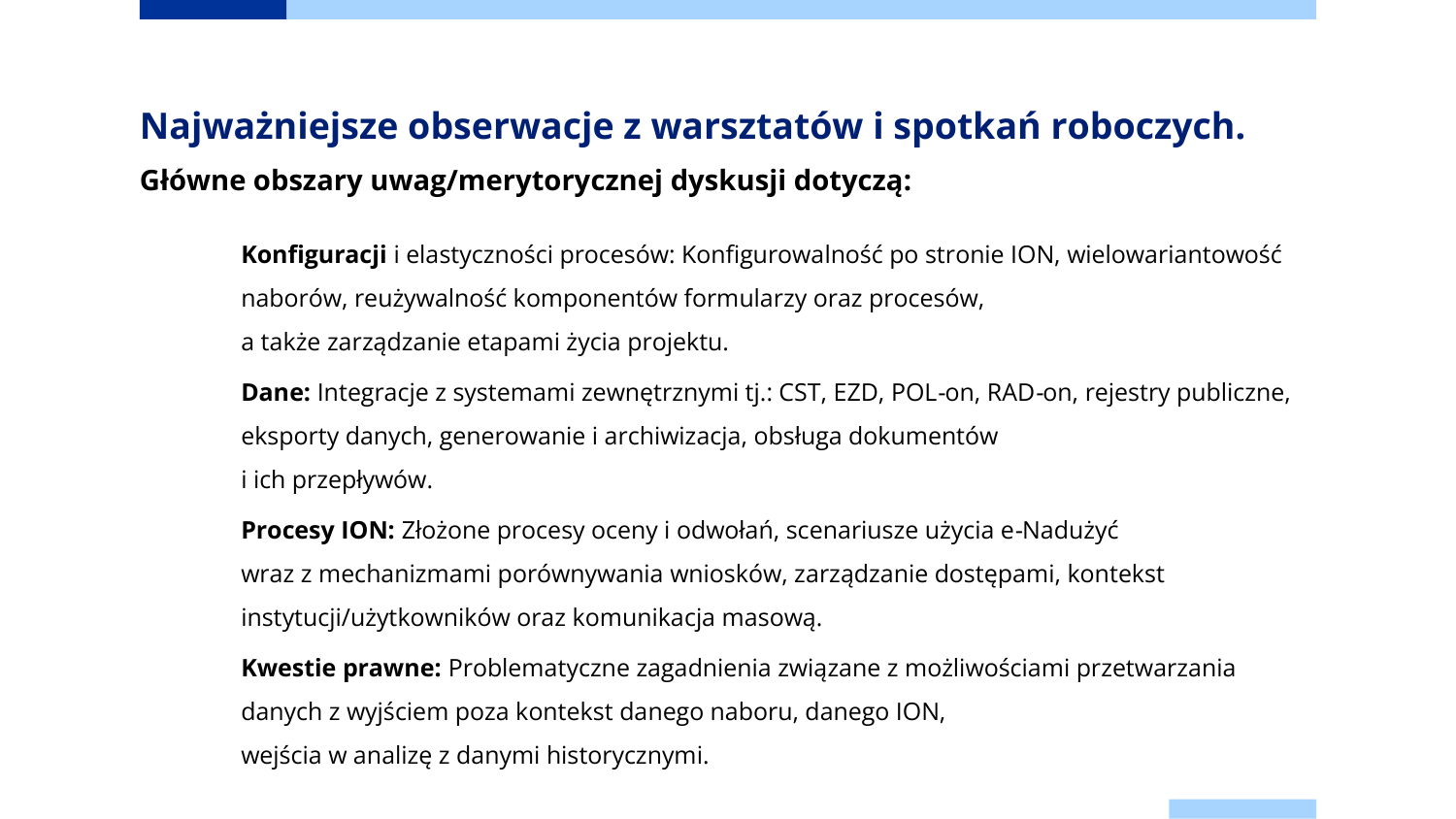

# Najważniejsze obserwacje z warsztatów i spotkań roboczych. Główne obszary uwag/merytorycznej dyskusji dotyczą:
Konfiguracji i elastyczności procesów: Konfigurowalność po stronie ION, wielowariantowość naborów, reużywalność komponentów formularzy oraz procesów,
a także zarządzanie etapami życia projektu.
Dane: Integracje z systemami zewnętrznymi tj.: CST, EZD, POL‑on, RAD‑on, rejestry publiczne, eksporty danych, generowanie i archiwizacja, obsługa dokumentów
i ich przepływów.
Procesy ION: Złożone procesy oceny i odwołań, scenariusze użycia e‑Nadużyć
wraz z mechanizmami porównywania wniosków, zarządzanie dostępami, kontekst instytucji/użytkowników oraz komunikacja masową.
Kwestie prawne: Problematyczne zagadnienia związane z możliwościami przetwarzania danych z wyjściem poza kontekst danego naboru, danego ION,
wejścia w analizę z danymi historycznymi.